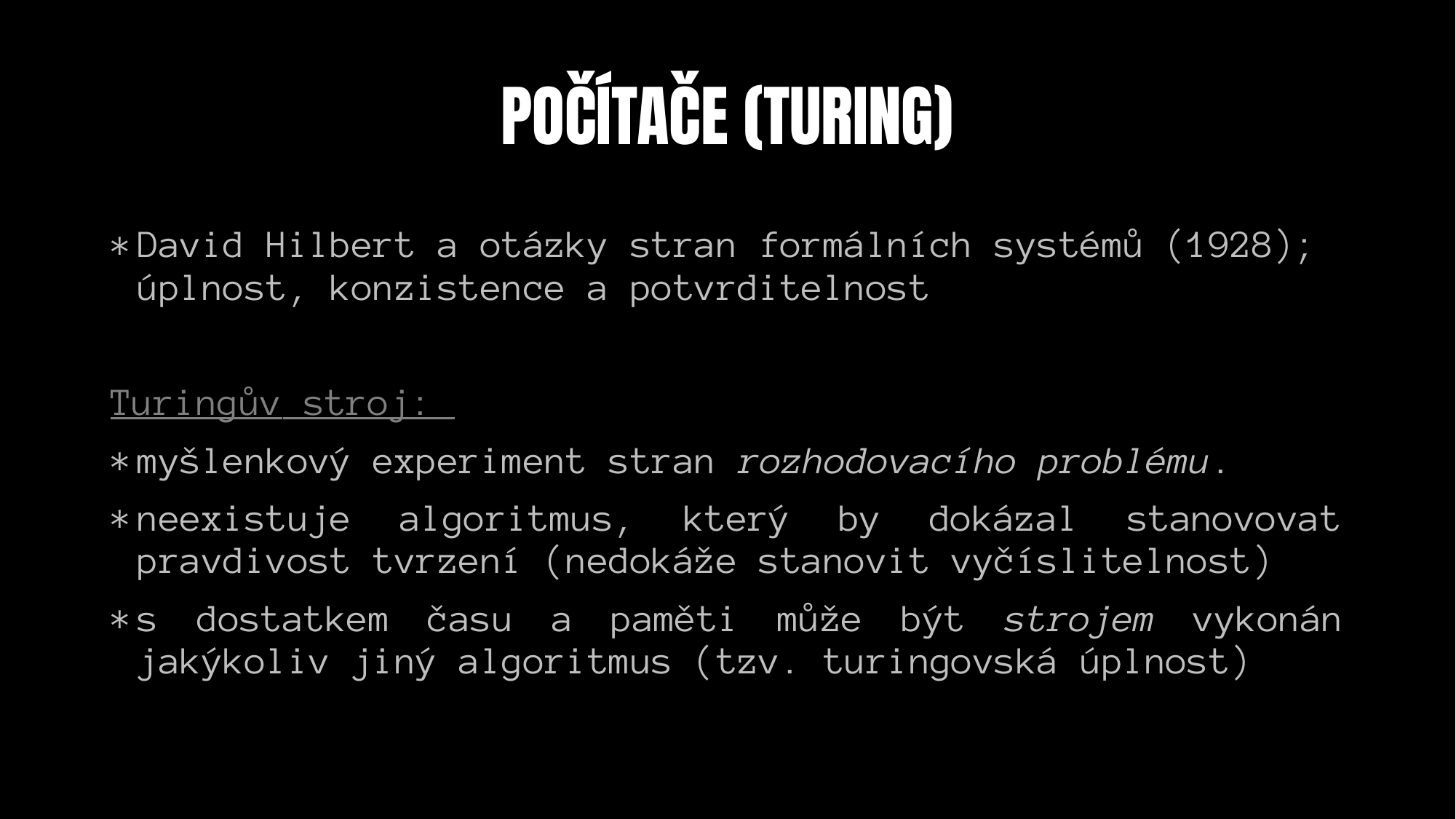

# POČÍTAČE (TURING)
David Hilbert a otázky stran formálních systémů (1928); úplnost, konzistence a potvrditelnost

Turingův stroj:
myšlenkový experiment stran rozhodovacího problému.
neexistuje algoritmus, který by dokázal stanovovat pravdivost tvrzení (nedokáže stanovit vyčíslitelnost)
s dostatkem času a paměti může být strojem vykonán jakýkoliv jiný algoritmus (tzv. turingovská úplnost)